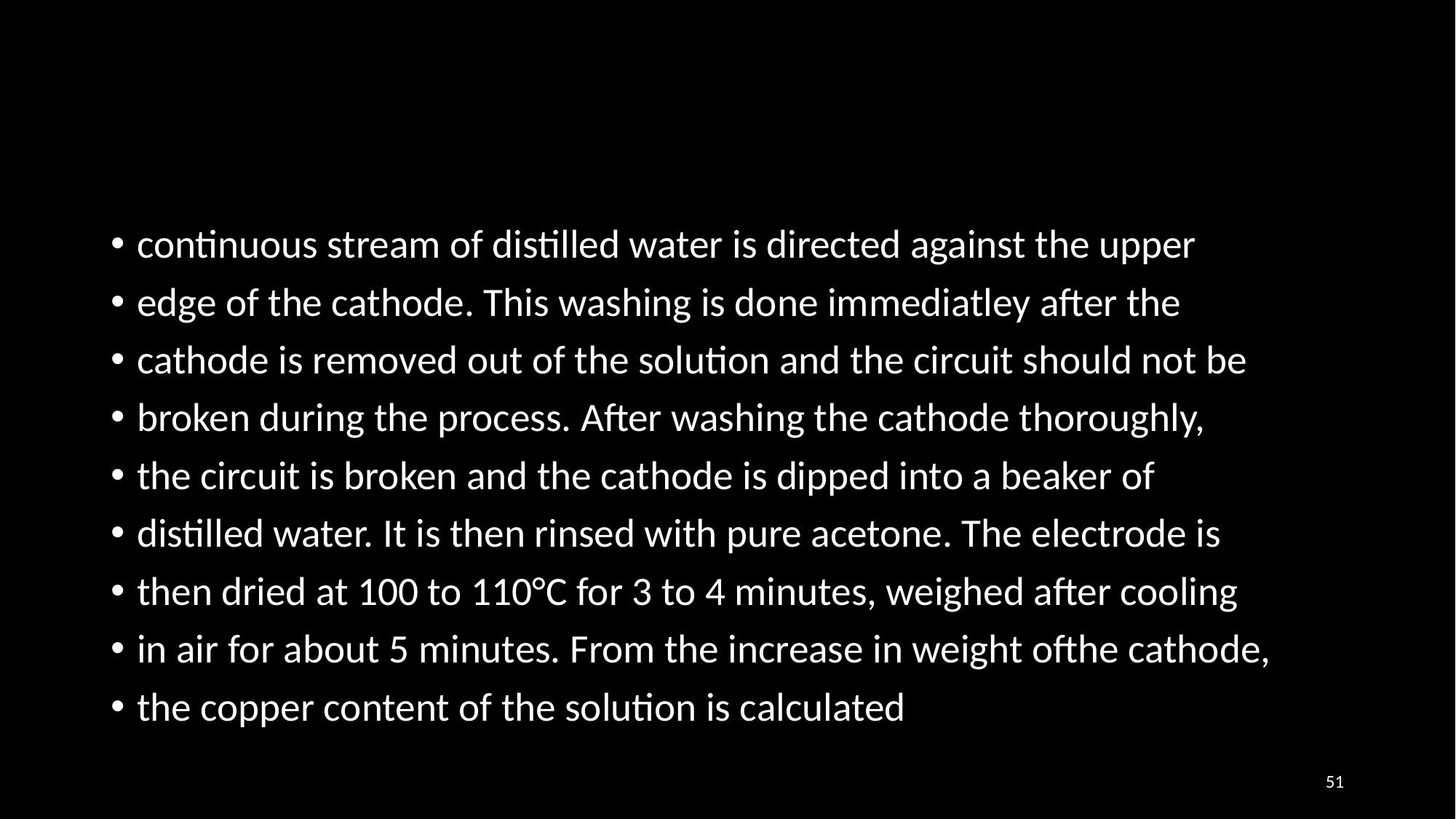

continuous stream of distilled water is directed against the upper
edge of the cathode. This washing is done immediatley after the
cathode is removed out of the solution and the circuit should not be
broken during the process. After washing the cathode thoroughly,
the circuit is broken and the cathode is dipped into a beaker of
distilled water. It is then rinsed with pure acetone. The electrode is
then dried at 100 to 110°C for 3 to 4 minutes, weighed after cooling
in air for about 5 minutes. From the increase in weight ofthe cathode,
the copper content of the solution is calculated
51